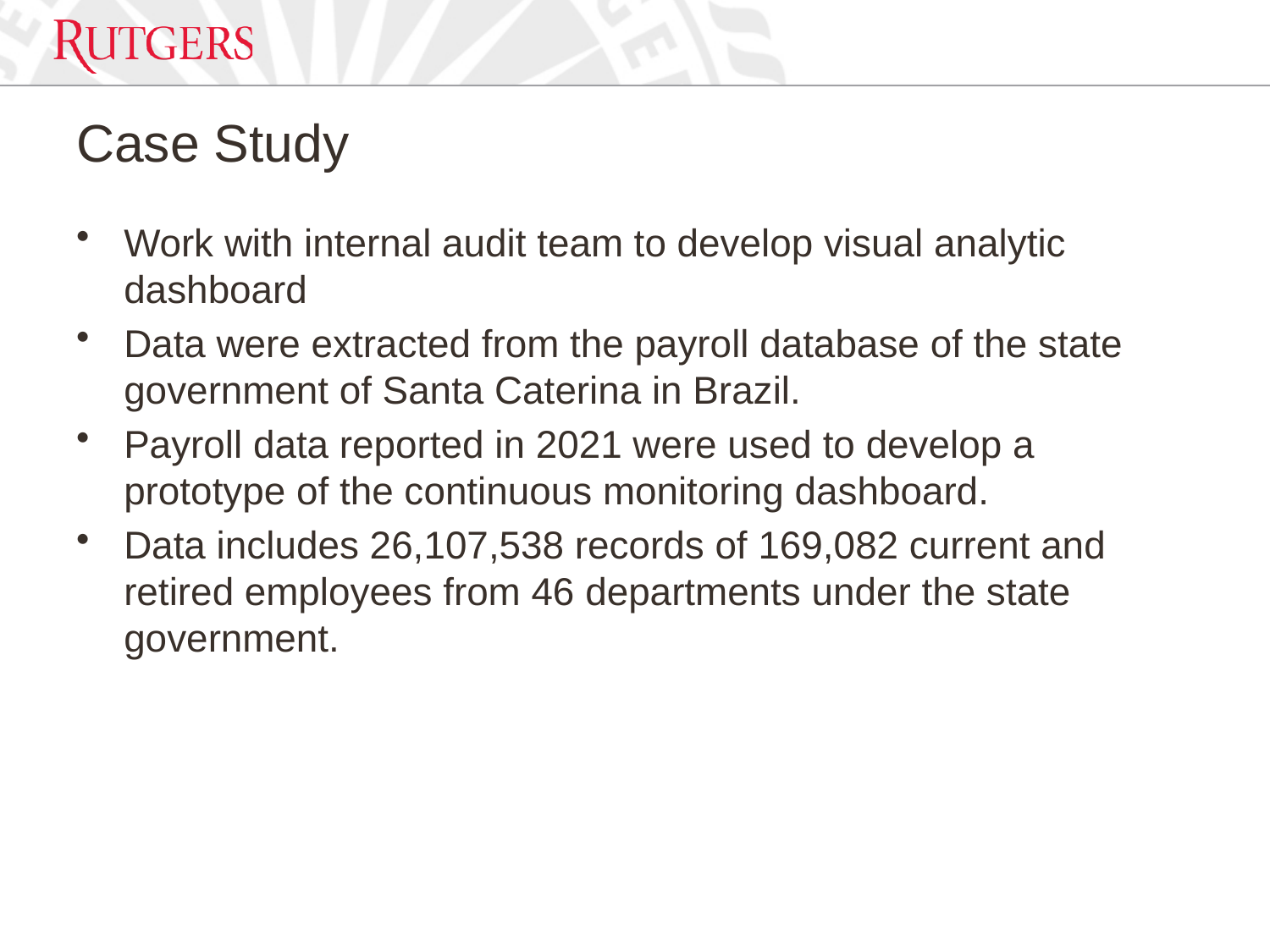

# Case Study
Work with internal audit team to develop visual analytic dashboard
Data were extracted from the payroll database of the state government of Santa Caterina in Brazil.
Payroll data reported in 2021 were used to develop a prototype of the continuous monitoring dashboard.
Data includes 26,107,538 records of 169,082 current and retired employees from 46 departments under the state government.